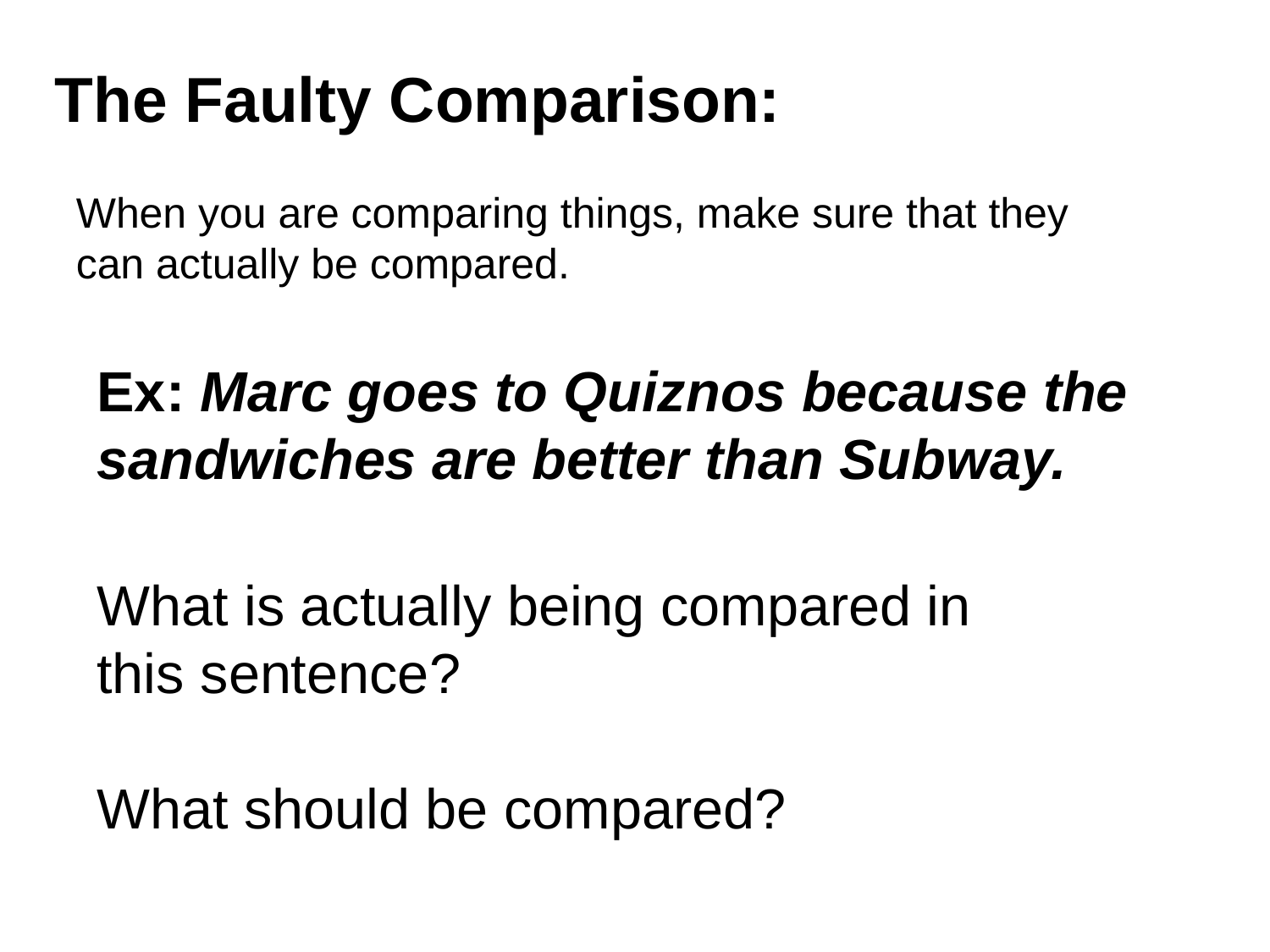

The Faulty Comparison:
When you are comparing things, make sure that they can actually be compared.
Ex: Marc goes to Quiznos because the sandwiches are better than Subway.

What is actually being compared in this sentence?

What should be compared?